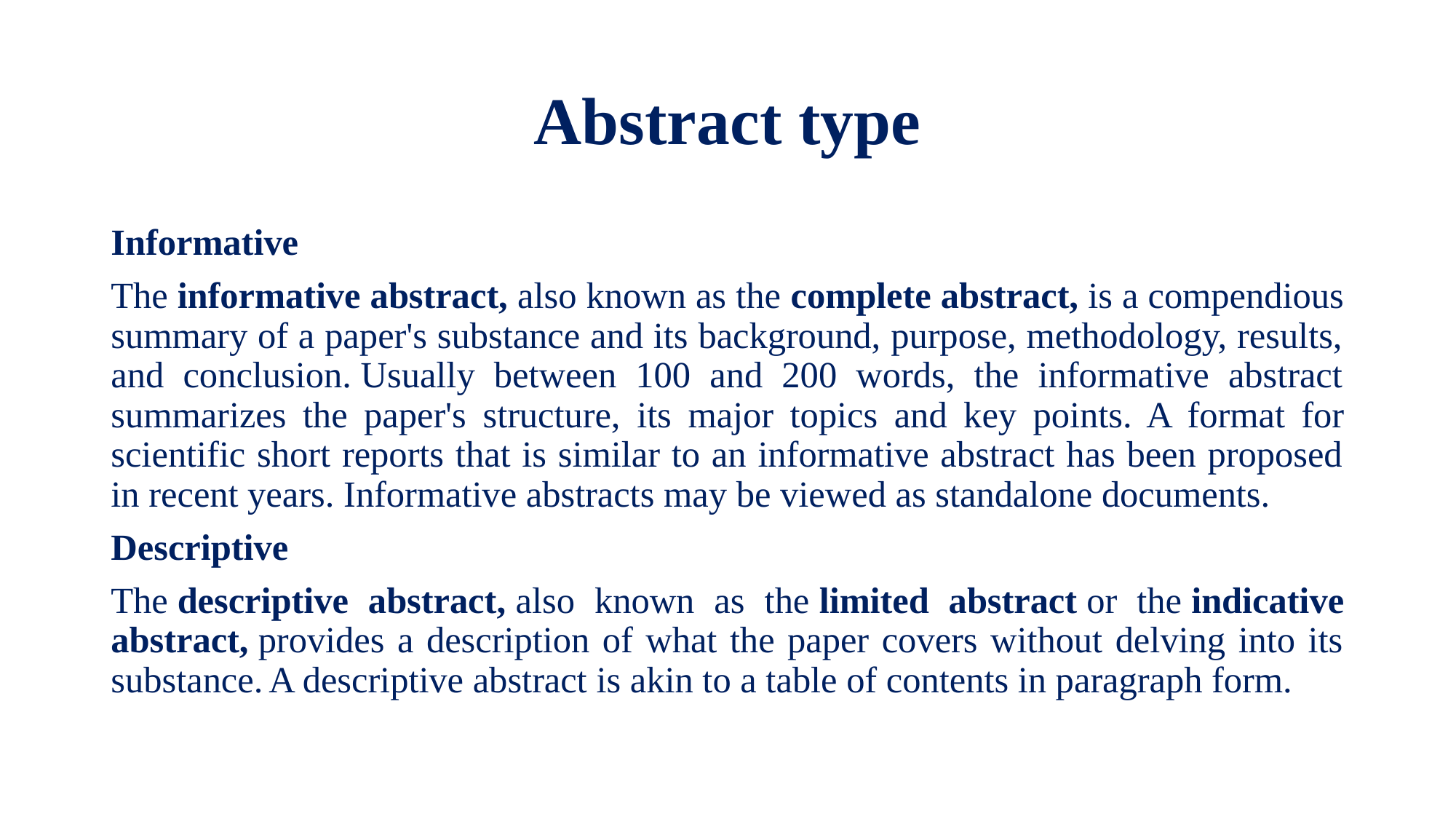

# Abstract type
Informative
The informative abstract, also known as the complete abstract, is a compendious summary of a paper's substance and its background, purpose, methodology, results, and conclusion. Usually between 100 and 200 words, the informative abstract summarizes the paper's structure, its major topics and key points. A format for scientific short reports that is similar to an informative abstract has been proposed in recent years. Informative abstracts may be viewed as standalone documents.
Descriptive
The descriptive abstract, also known as the limited abstract or the indicative abstract, provides a description of what the paper covers without delving into its substance. A descriptive abstract is akin to a table of contents in paragraph form.